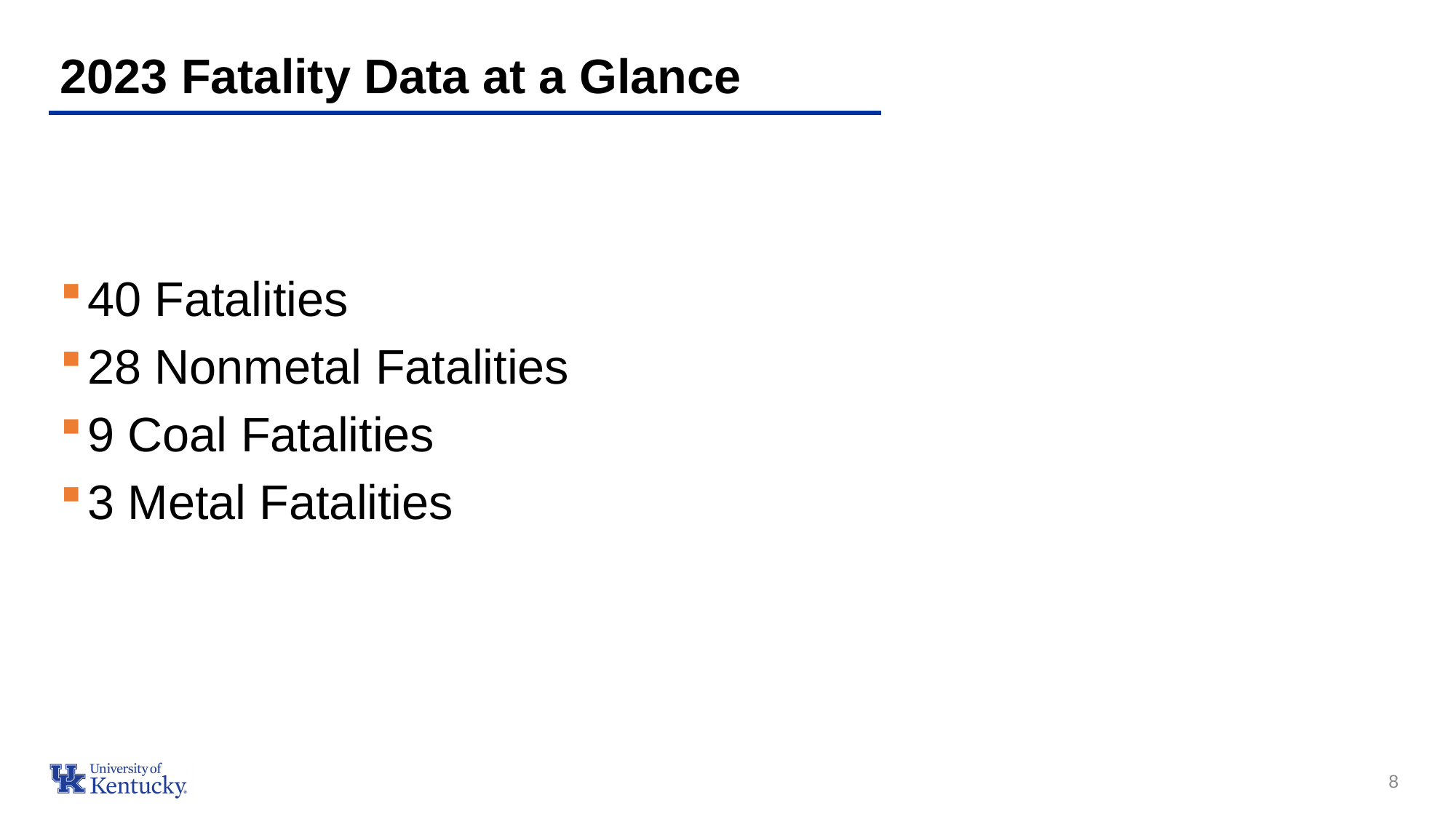

# 2023 Fatality Data at a Glance
40 Fatalities
28 Nonmetal Fatalities
9 Coal Fatalities
3 Metal Fatalities
8